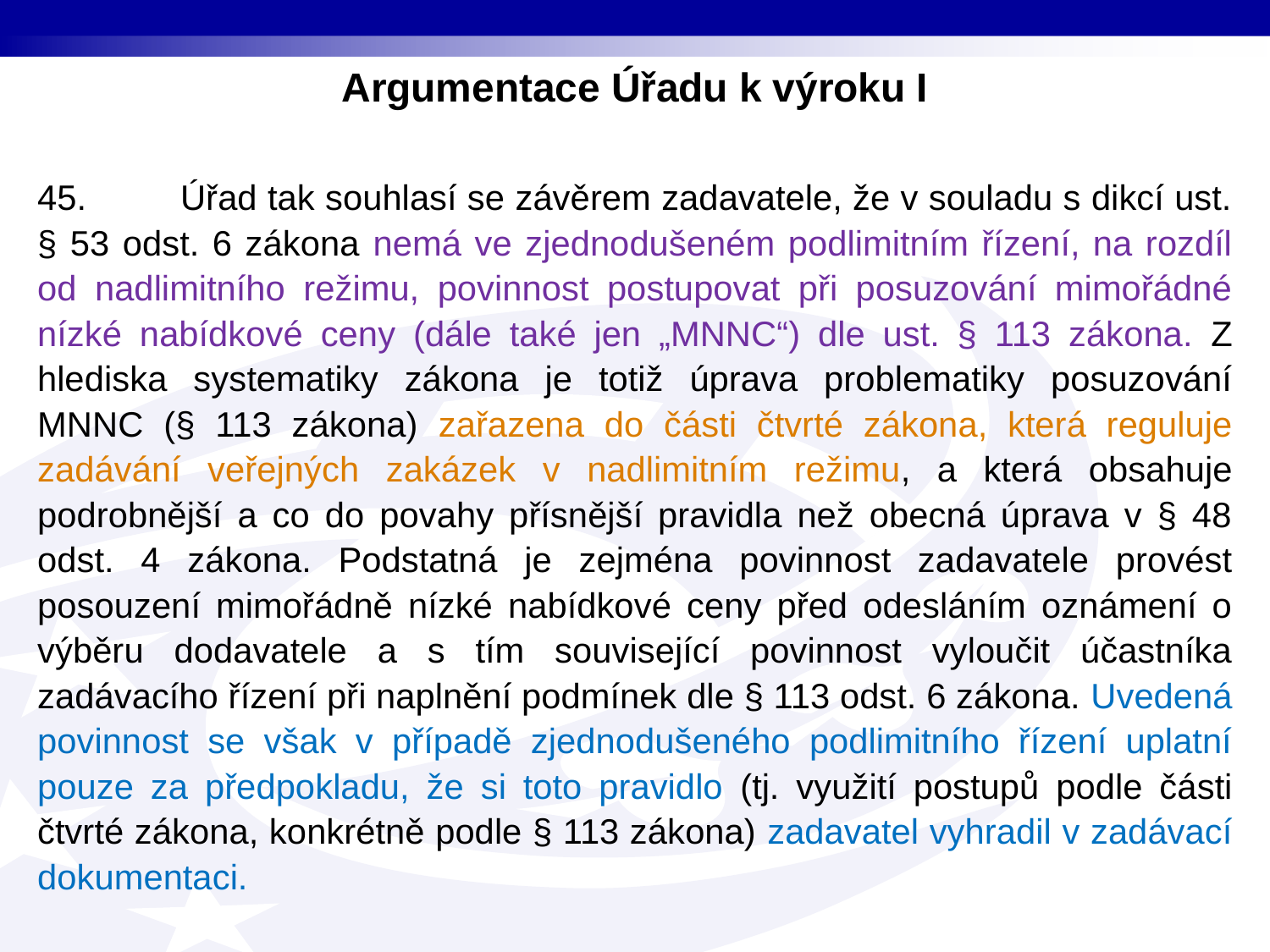

Argumentace Úřadu k výroku I
45.         Úřad tak souhlasí se závěrem zadavatele, že v souladu s dikcí ust. § 53 odst. 6 zákona nemá ve zjednodušeném podlimitním řízení, na rozdíl od nadlimitního režimu, povinnost postupovat při posuzování mimořádné nízké nabídkové ceny (dále také jen „MNNC“) dle ust. § 113 zákona. Z hlediska systematiky zákona je totiž úprava problematiky posuzování MNNC (§ 113 zákona) zařazena do části čtvrté zákona, která reguluje zadávání veřejných zakázek v nadlimitním režimu, a která obsahuje podrobnější a co do povahy přísnější pravidla než obecná úprava v § 48 odst. 4 zákona. Podstatná je zejména povinnost zadavatele provést posouzení mimořádně nízké nabídkové ceny před odesláním oznámení o výběru dodavatele a s tím související povinnost vyloučit účastníka zadávacího řízení při naplnění podmínek dle § 113 odst. 6 zákona. Uvedená povinnost se však v případě zjednodušeného podlimitního řízení uplatní pouze za předpokladu, že si toto pravidlo (tj. využití postupů podle části čtvrté zákona, konkrétně podle § 113 zákona) zadavatel vyhradil v zadávací dokumentaci.